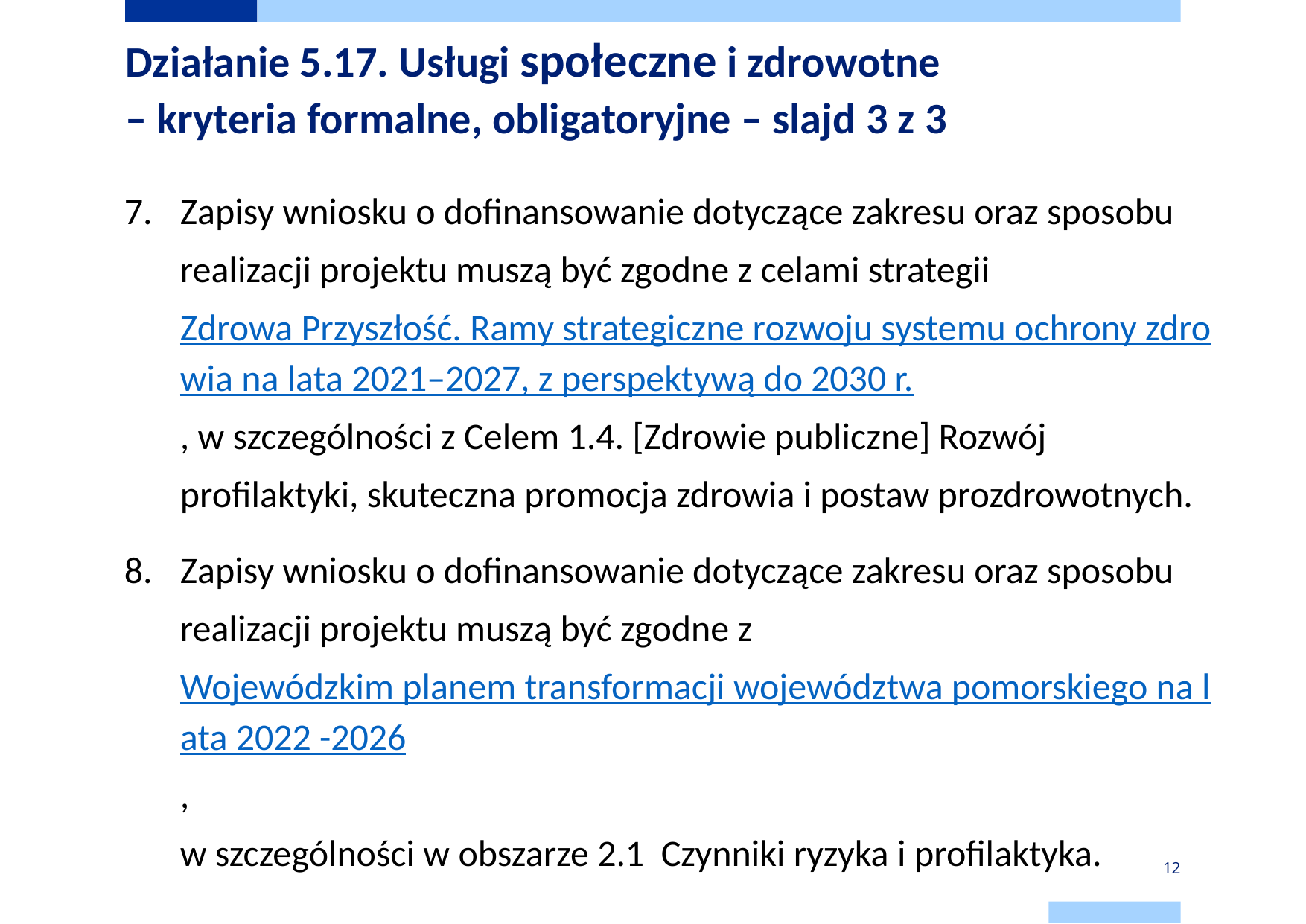

# Działanie 5.17. Usługi społeczne i zdrowotne – kryteria formalne, obligatoryjne – slajd 3 z 3
Zapisy wniosku o dofinansowanie dotyczące zakresu oraz sposobu realizacji projektu muszą być zgodne z celami strategii  Zdrowa Przyszłość. Ramy strategiczne rozwoju systemu ochrony zdrowia na lata 2021–2027, z perspektywą do 2030 r., w szczególności z Celem 1.4. [Zdrowie publiczne] Rozwój profilaktyki, skuteczna promocja zdrowia i postaw prozdrowotnych.
Zapisy wniosku o dofinansowanie dotyczące zakresu oraz sposobu realizacji projektu muszą być zgodne z Wojewódzkim planem transformacji województwa pomorskiego na lata 2022 -2026,
w szczególności w obszarze 2.1  Czynniki ryzyka i profilaktyka.
12